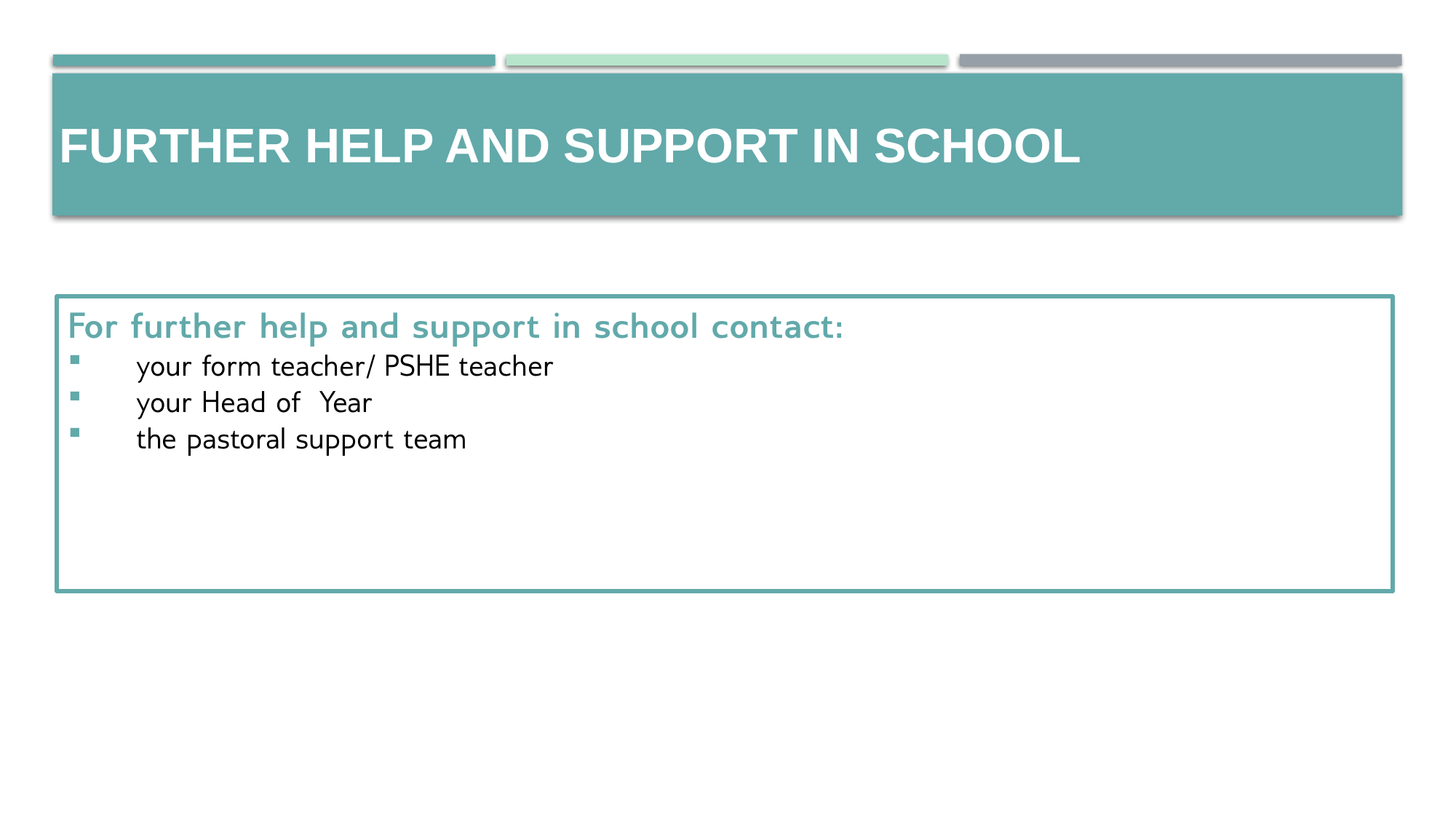

# Further help and support in school
For further help and support in school contact:
your form teacher/ PSHE teacher
your Head of  Year
the pastoral support team